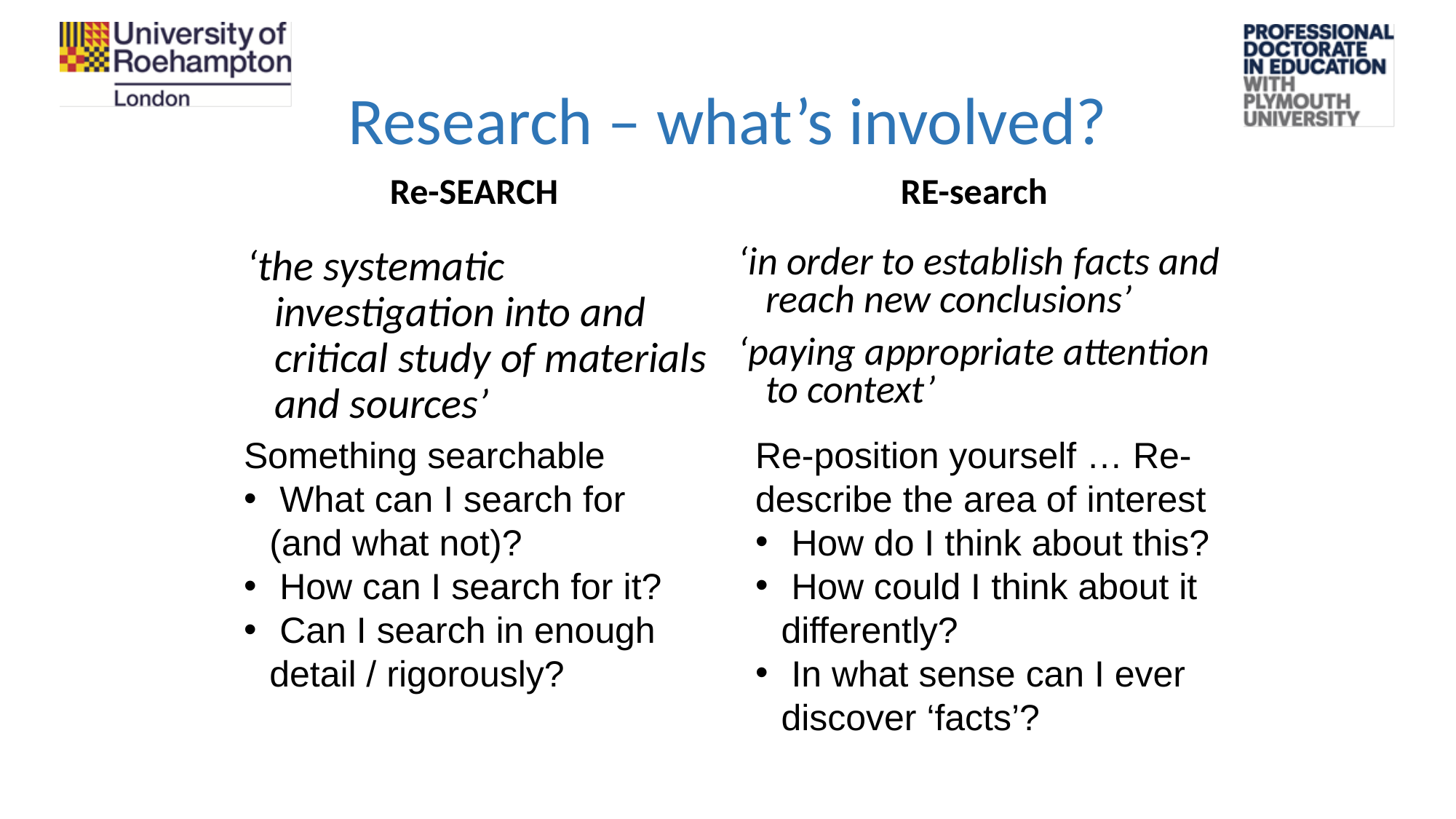

# Research – what’s involved?
Re-SEARCH
RE-search
‘the systematic investigation into and critical study of materials and sources’
‘in order to establish facts and reach new conclusions’
‘paying appropriate attention to context’
Re-position yourself … Re-describe the area of interest
 How do I think about this?
 How could I think about it differently?
 In what sense can I ever discover ‘facts’?
Something searchable
 What can I search for (and what not)?
 How can I search for it?
 Can I search in enough detail / rigorously?